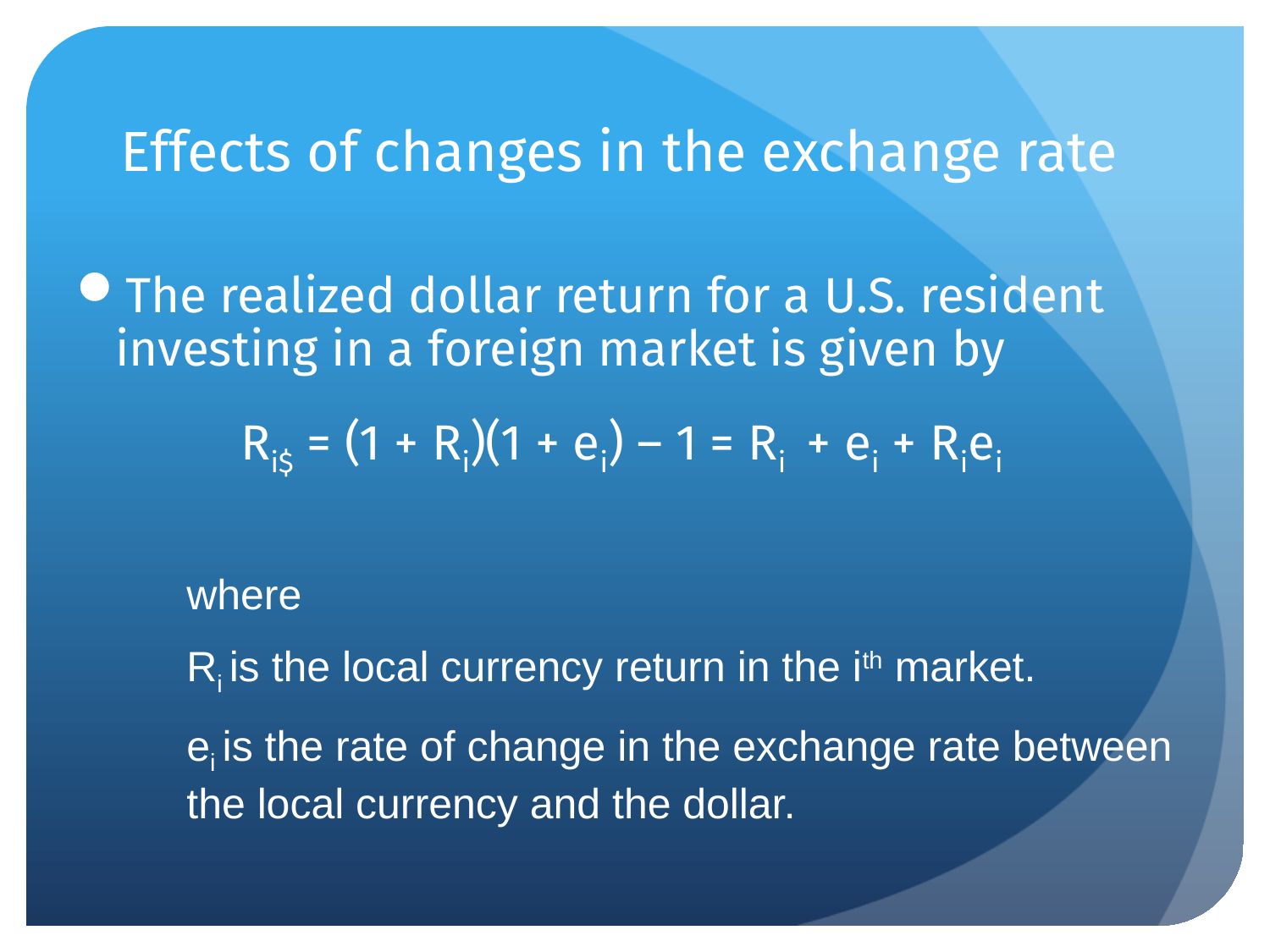

# Effects of changes in the exchange rate
The realized dollar return for a U.S. resident investing in a foreign market is given by
Ri$ = (1 + Ri)(1 + ei) – 1 = Ri  + ei + Riei

	where
	Ri is the local currency return in the ith market.
	ei is the rate of change in the exchange rate between 	 	the local currency and the dollar.